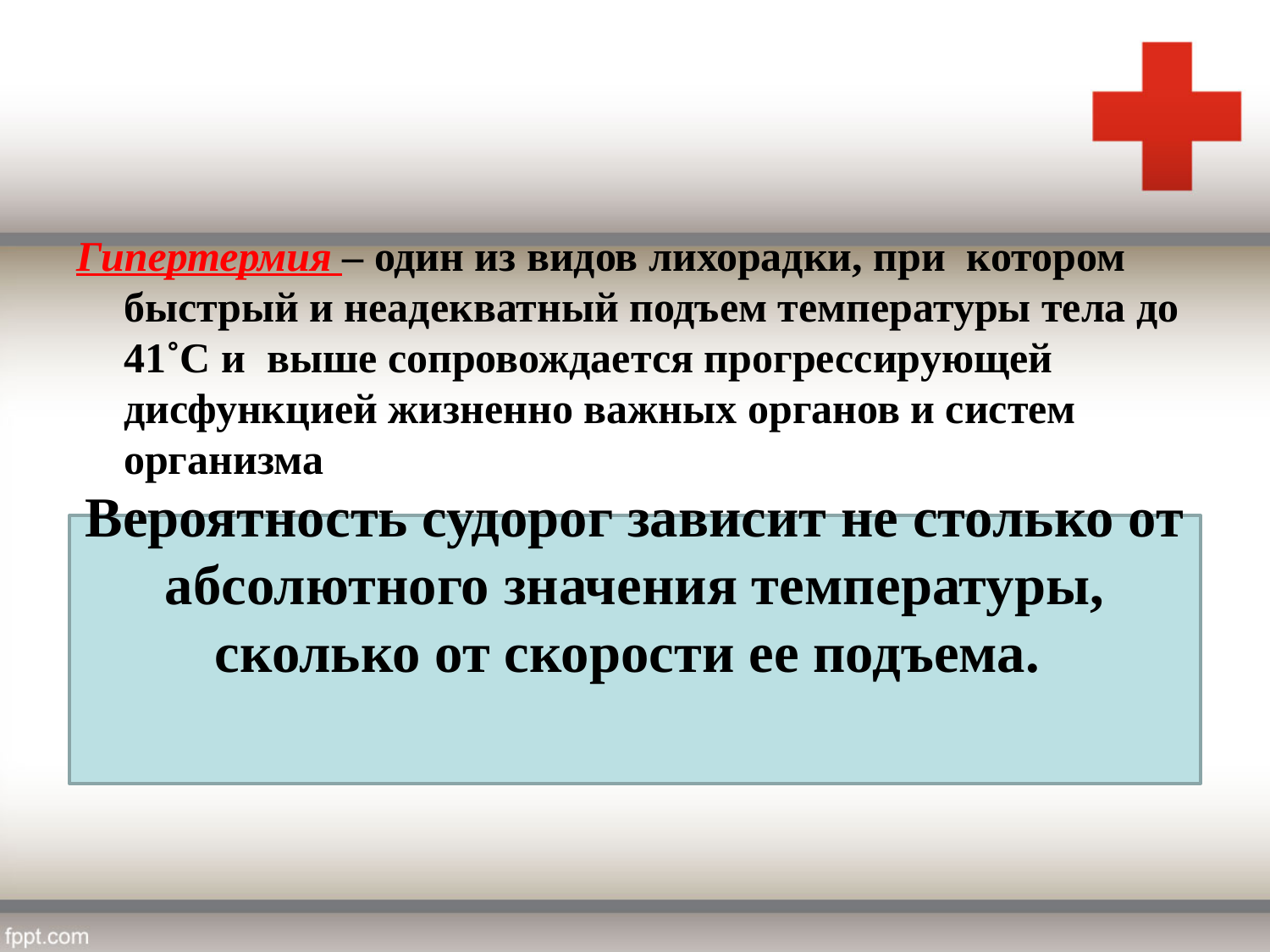

#
Гипертермия – один из видов лихорадки, при  котором быстрый и неадекватный подъем температуры тела до 41˚С и  выше сопровождается прогрессирующей дисфункцией жизненно важных органов и систем организма
Вероятность судорог зависит не столько от абсолютного значения температуры, сколько от скорости ее подъема.